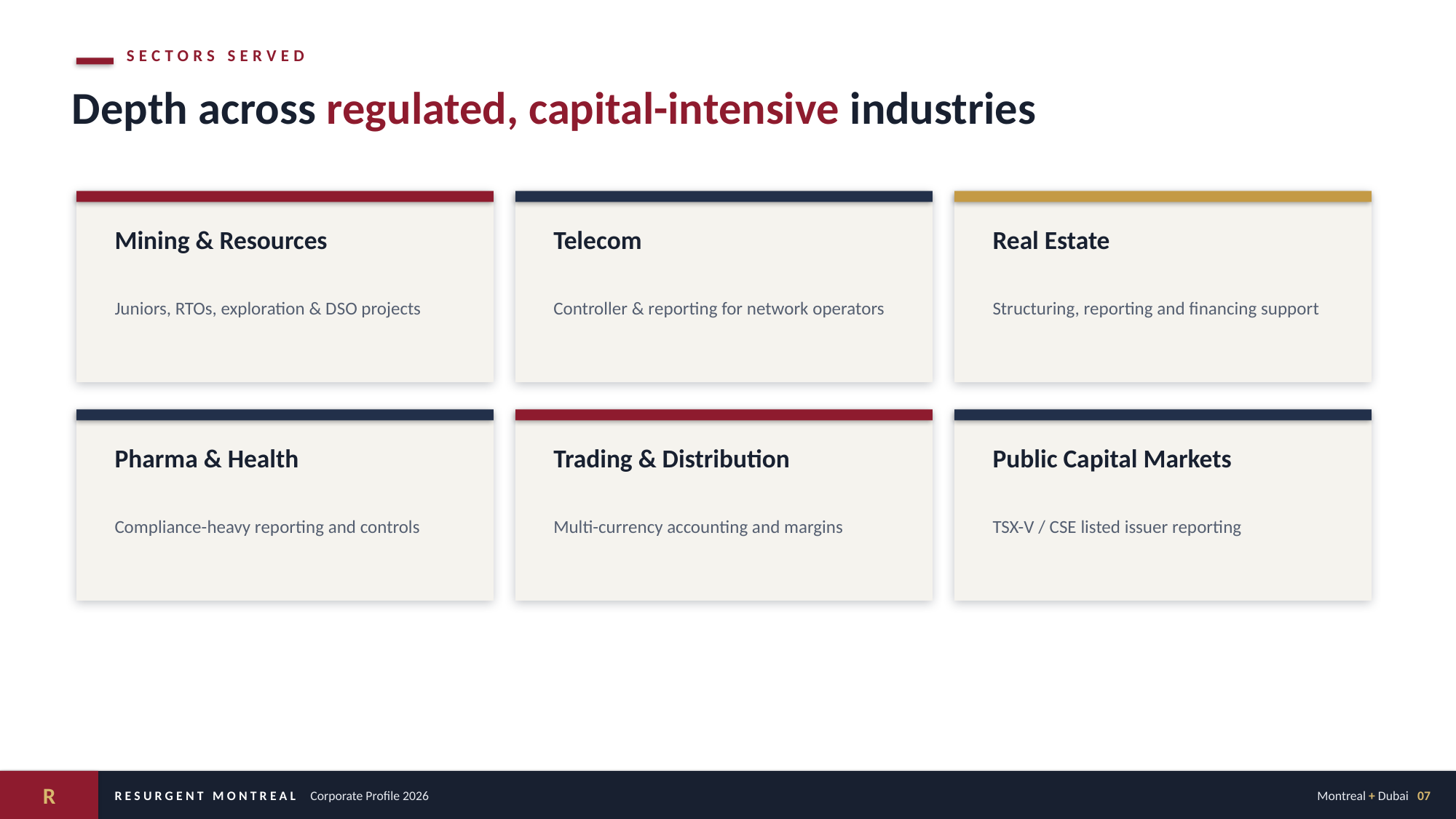

SECTORS SERVED

Depth across regulated, capital-intensive industries

Mining & Resources
Telecom
Real Estate
Juniors, RTOs, exploration & DSO projects
Controller & reporting for network operators
Structuring, reporting and financing support

Pharma & Health
Trading & Distribution
Public Capital Markets
Compliance-heavy reporting and controls
Multi-currency accounting and margins
TSX-V / CSE listed issuer reporting

R
RESURGENT MONTREAL    Corporate Profile 2026
Montreal + Dubai   07